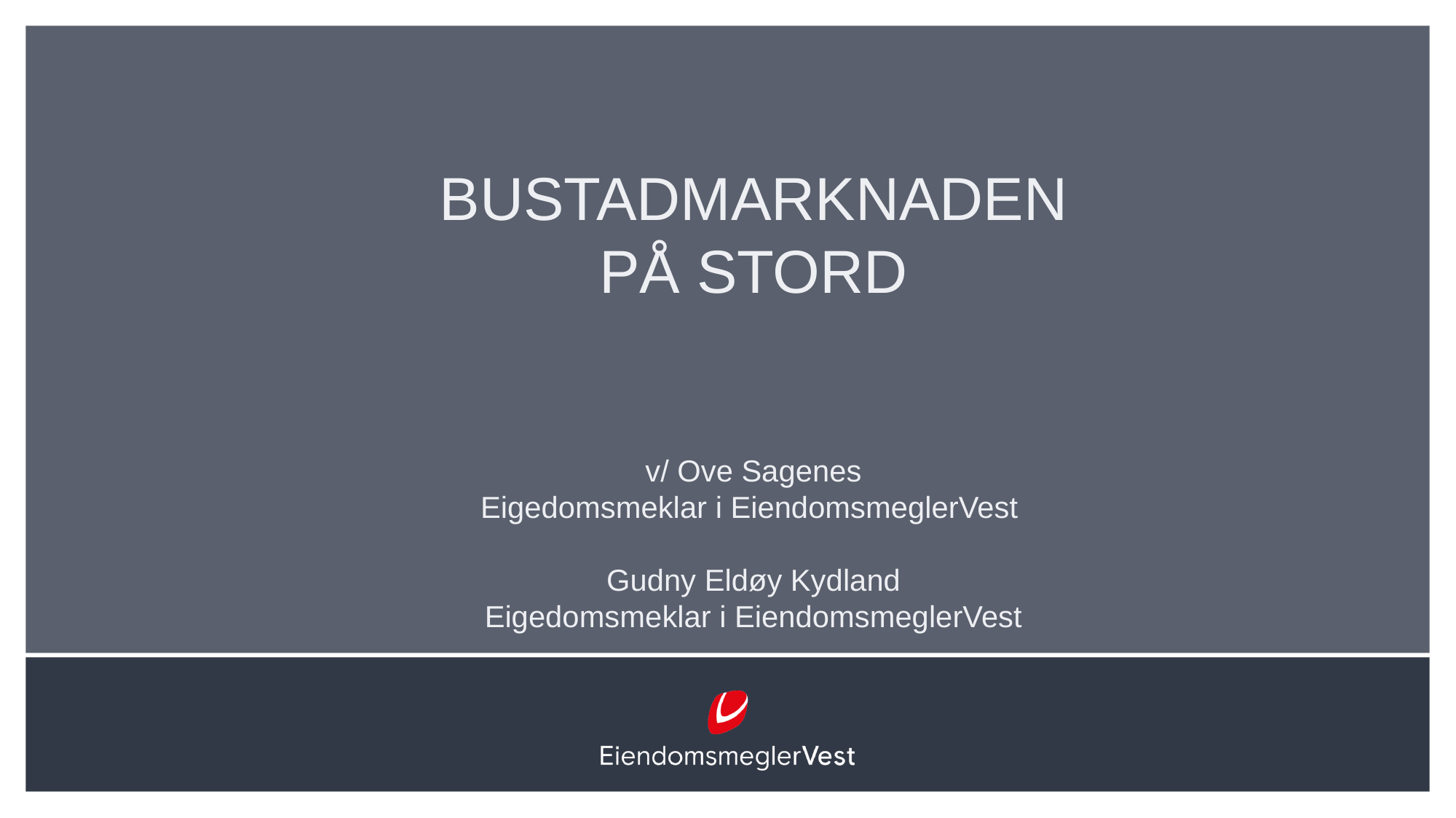

# BUSTADMARKNADEN PÅ STORD v/ Ove Sagenes Eigedomsmeklar i EiendomsmeglerVest Gudny Eldøy Kydland Eigedomsmeklar i EiendomsmeglerVest